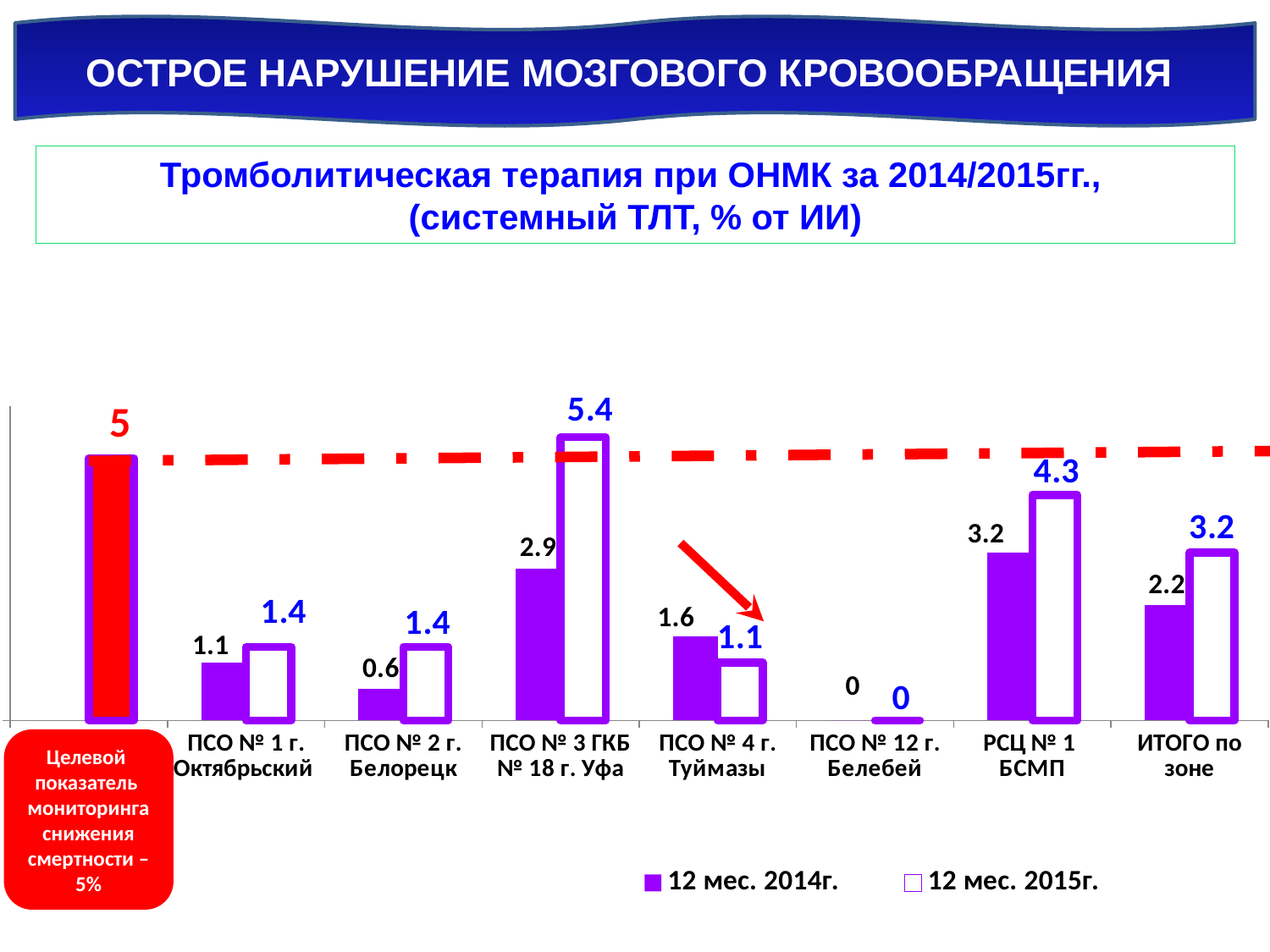

Острое нарушение мозгового кровообращения
Тромболитическая терапия при ОНМК за 2014/2015гг.,
(системный ТЛТ, % от ИИ)

### Chart

| Category | 12 мес. 2014г. | 12 мес. 2015г.  |
|---|---|---|
| Целевой показатель мониторинга снижения смертности | None | 5.0 |
| ПСО № 1 г. Октябрьский  | 1.1 | 1.4 |
| ПСО № 2 г. Белорецк | 0.6000000000000003 | 1.4 |
| ПСО № 3 ГКБ № 18 г. Уфа | 2.9 | 5.4 |
| ПСО № 4 г. Туймазы | 1.6 | 1.1 |
| ПСО № 12 г. Белебей | 0.0 | 0.0 |
| РСЦ № 1  БСМП | 3.2 | 4.3 |
| ИТОГО по зоне | 2.2 | 3.2 |
Целевой  показатель
мониторинга снижения смертности – 5%